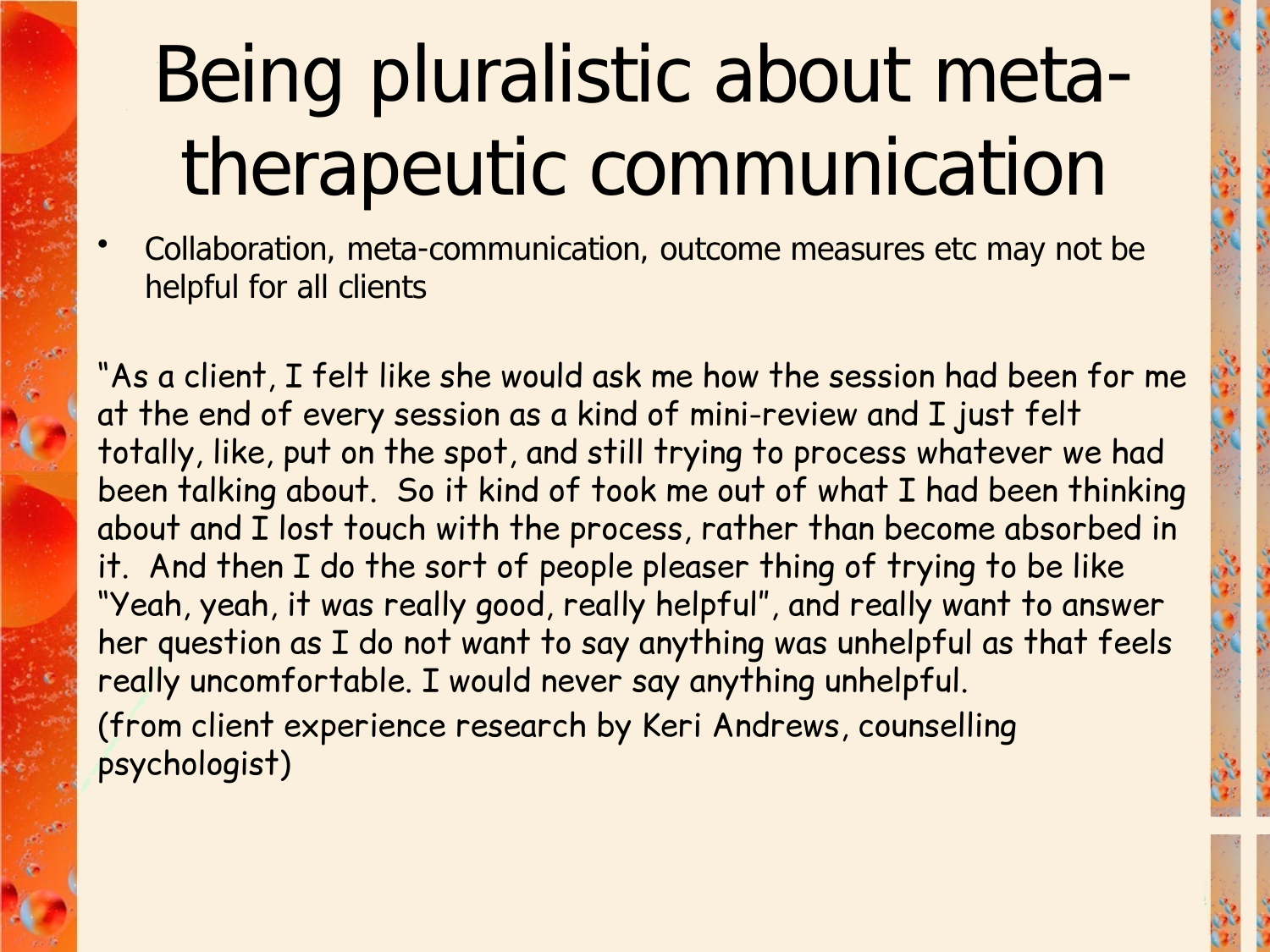

# Being pluralistic about meta-therapeutic communication
Collaboration, meta-communication, outcome measures etc may not be helpful for all clients

“As a client, I felt like she would ask me how the session had been for me at the end of every session as a kind of mini-review and I just felt totally, like, put on the spot, and still trying to process whatever we had been talking about.  So it kind of took me out of what I had been thinking about and I lost touch with the process, rather than become absorbed in it.  And then I do the sort of people pleaser thing of trying to be like “Yeah, yeah, it was really good, really helpful”, and really want to answer her question as I do not want to say anything was unhelpful as that feels really uncomfortable. I would never say anything unhelpful.
(from client experience research by Keri Andrews, counselling psychologist)